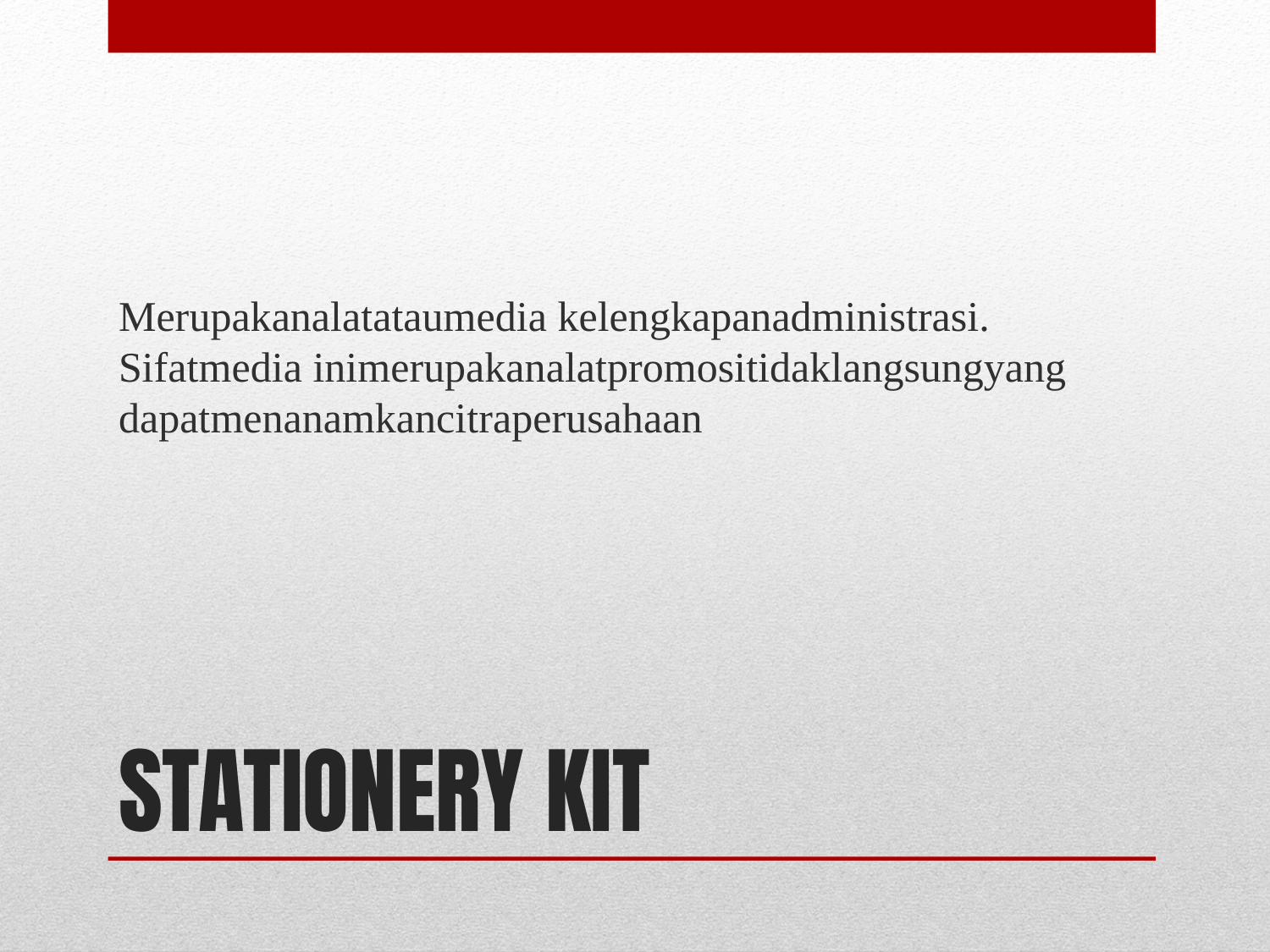

Merupakanalatataumedia kelengkapanadministrasi. Sifatmedia inimerupakanalatpromositidaklangsungyang dapatmenanamkancitraperusahaan
# STATIONERY KIT